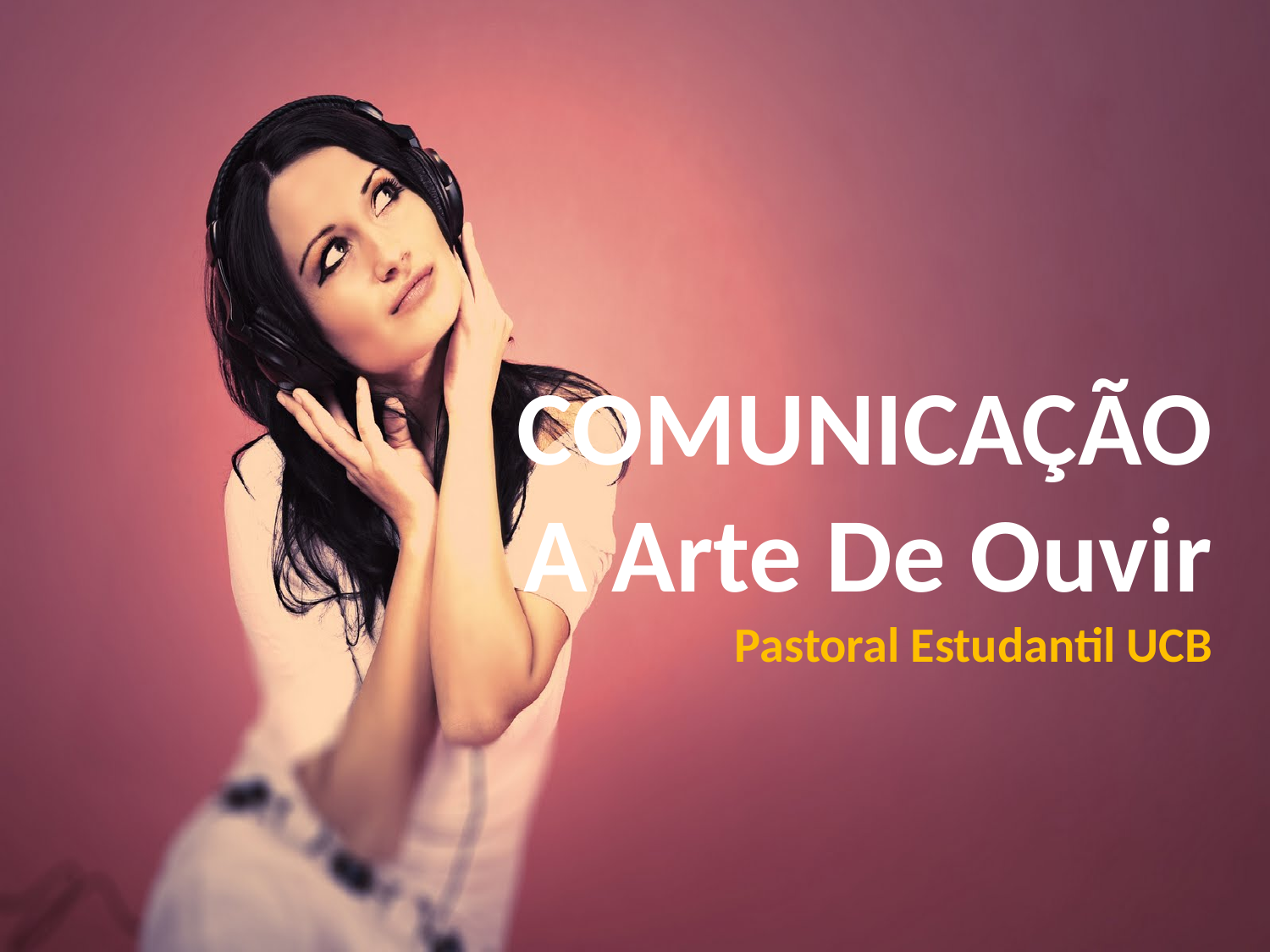

# COMUNICAÇÃO A Arte De Ouvir Pastoral Estudantil UCB